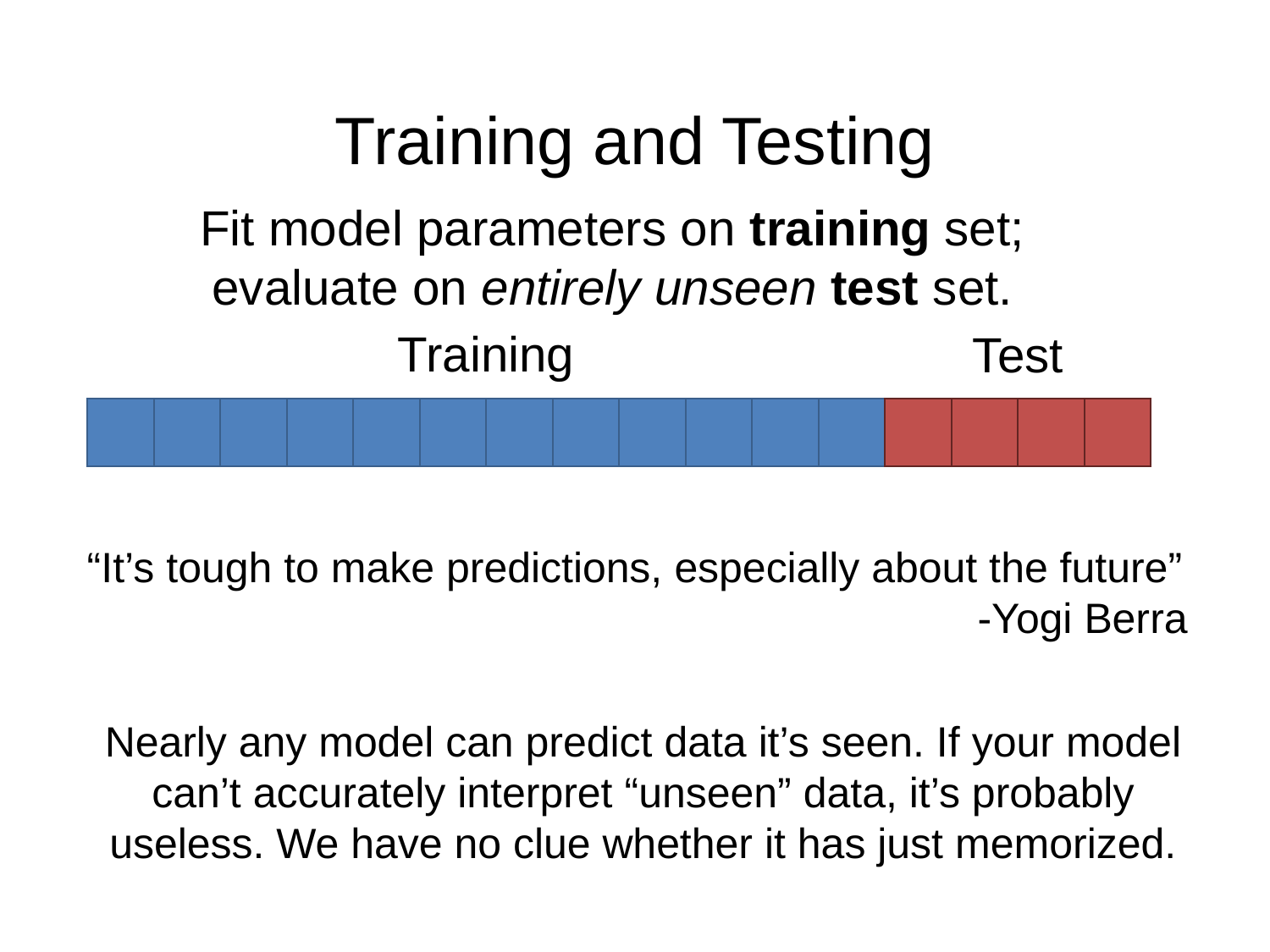

# Training and Testing
Fit model parameters on training set;
evaluate on entirely unseen test set.
Training
Test

“It’s tough to make predictions, especially about the future”
-Yogi Berra
Nearly any model can predict data it’s seen. If your model can’t accurately interpret “unseen” data, it’s probably useless. We have no clue whether it has just memorized.